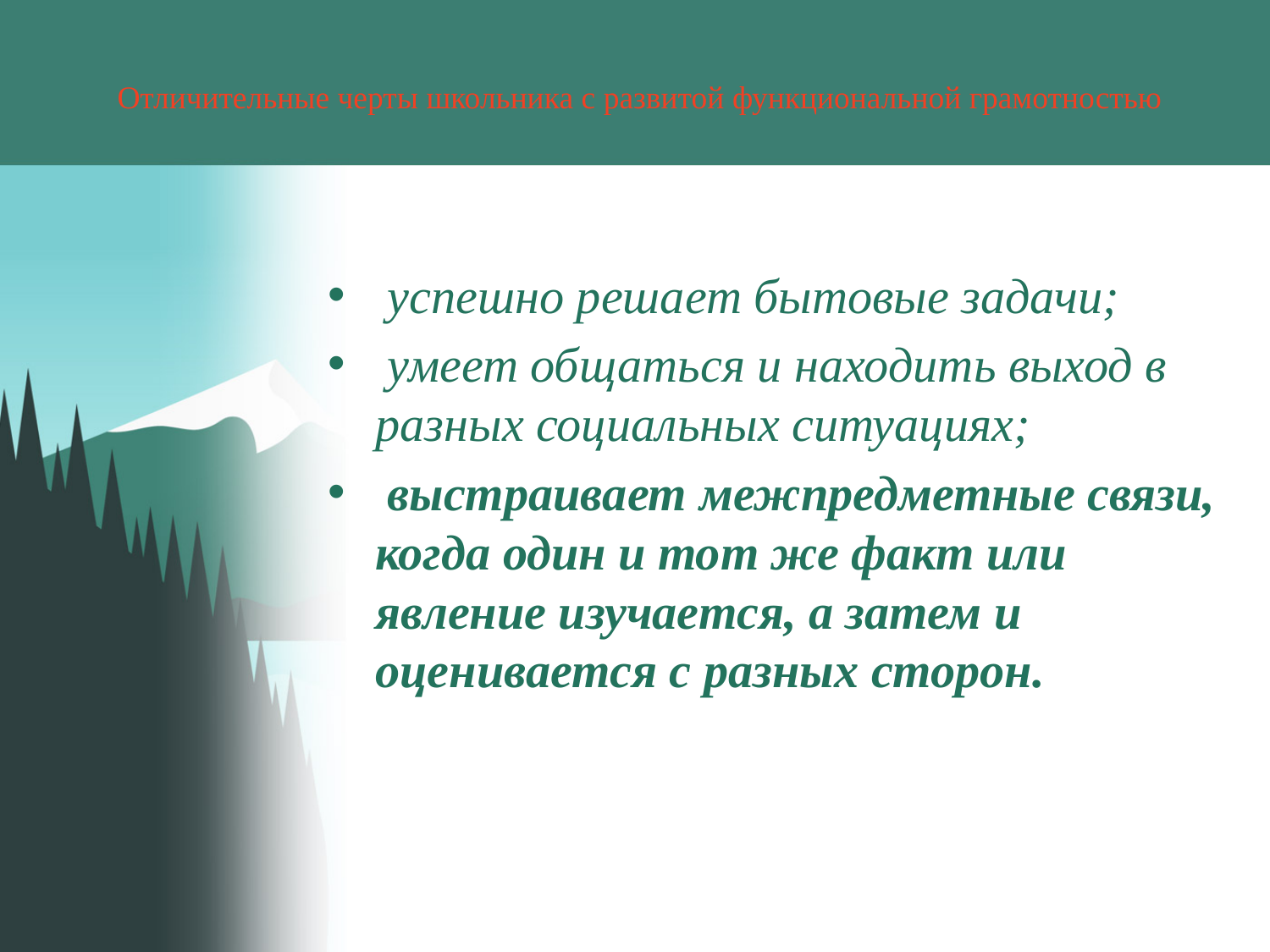

# Отличительные черты школьника с развитой функциональной грамотностью
 успешно решает бытовые задачи;
 умеет общаться и находить выход в разных социальных ситуациях;
 выстраивает межпредметные связи, когда один и тот же факт или явление изучается, а затем и оценивается с разных сторон.